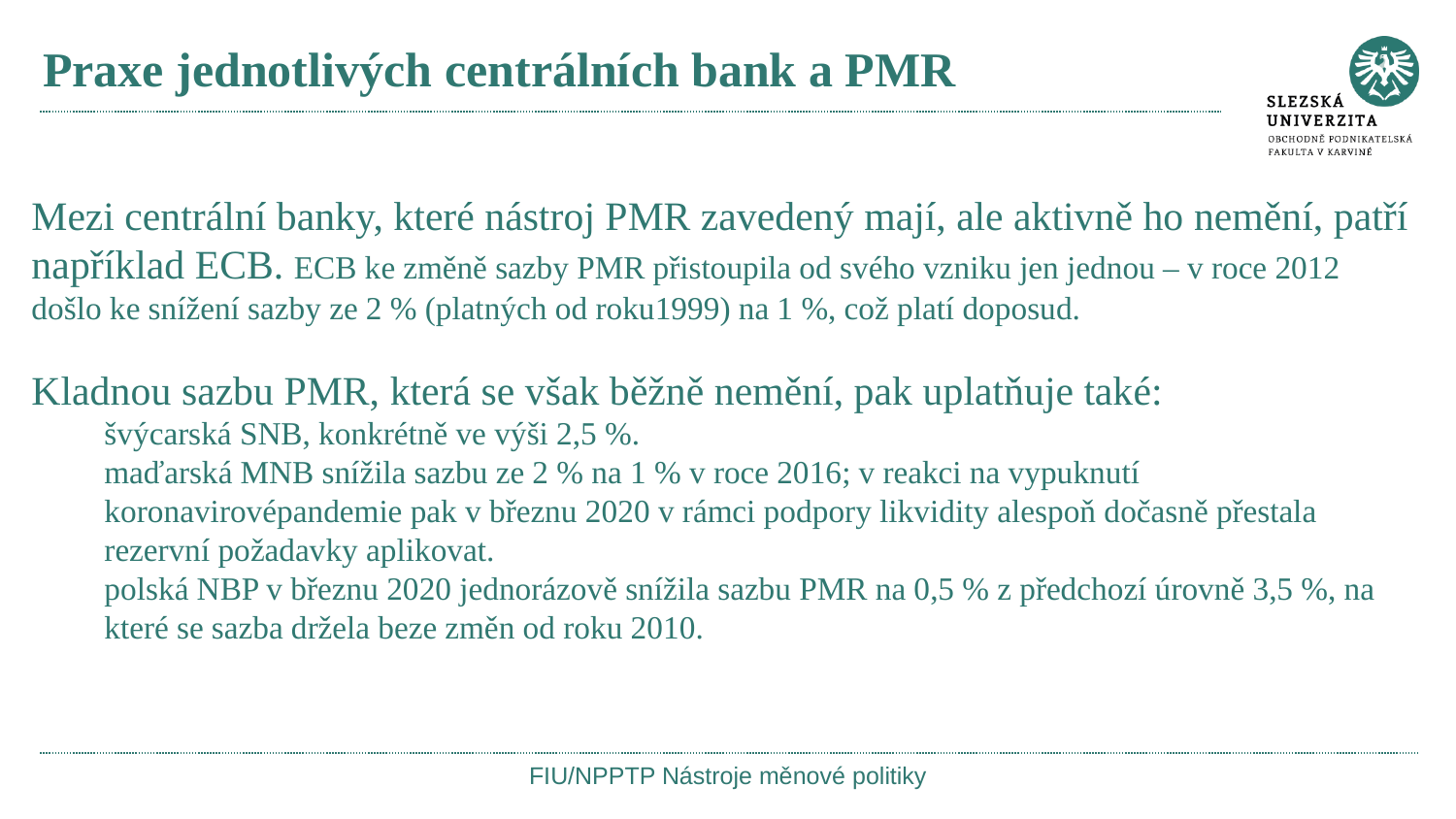

# Praxe jednotlivých centrálních bank a PMR

Mezi centrální banky, které nástroj PMR zavedený mají, ale aktivně ho nemění, patří například ECB. ECB ke změně sazby PMR přistoupila od svého vzniku jen jednou – v roce 2012 došlo ke snížení sazby ze 2 % (platných od roku1999) na 1 %, což platí doposud.

Kladnou sazbu PMR, která se však běžně nemění, pak uplatňuje také:
švýcarská SNB, konkrétně ve výši 2,5 %.
maďarská MNB snížila sazbu ze 2 % na 1 % v roce 2016; v reakci na vypuknutí koronavirovépandemie pak v březnu 2020 v rámci podpory likvidity alespoň dočasně přestala rezervní požadavky aplikovat.
polská NBP v březnu 2020 jednorázově snížila sazbu PMR na 0,5 % z předchozí úrovně 3,5 %, na které se sazba držela beze změn od roku 2010.
FIU/NPPTP Nástroje měnové politiky